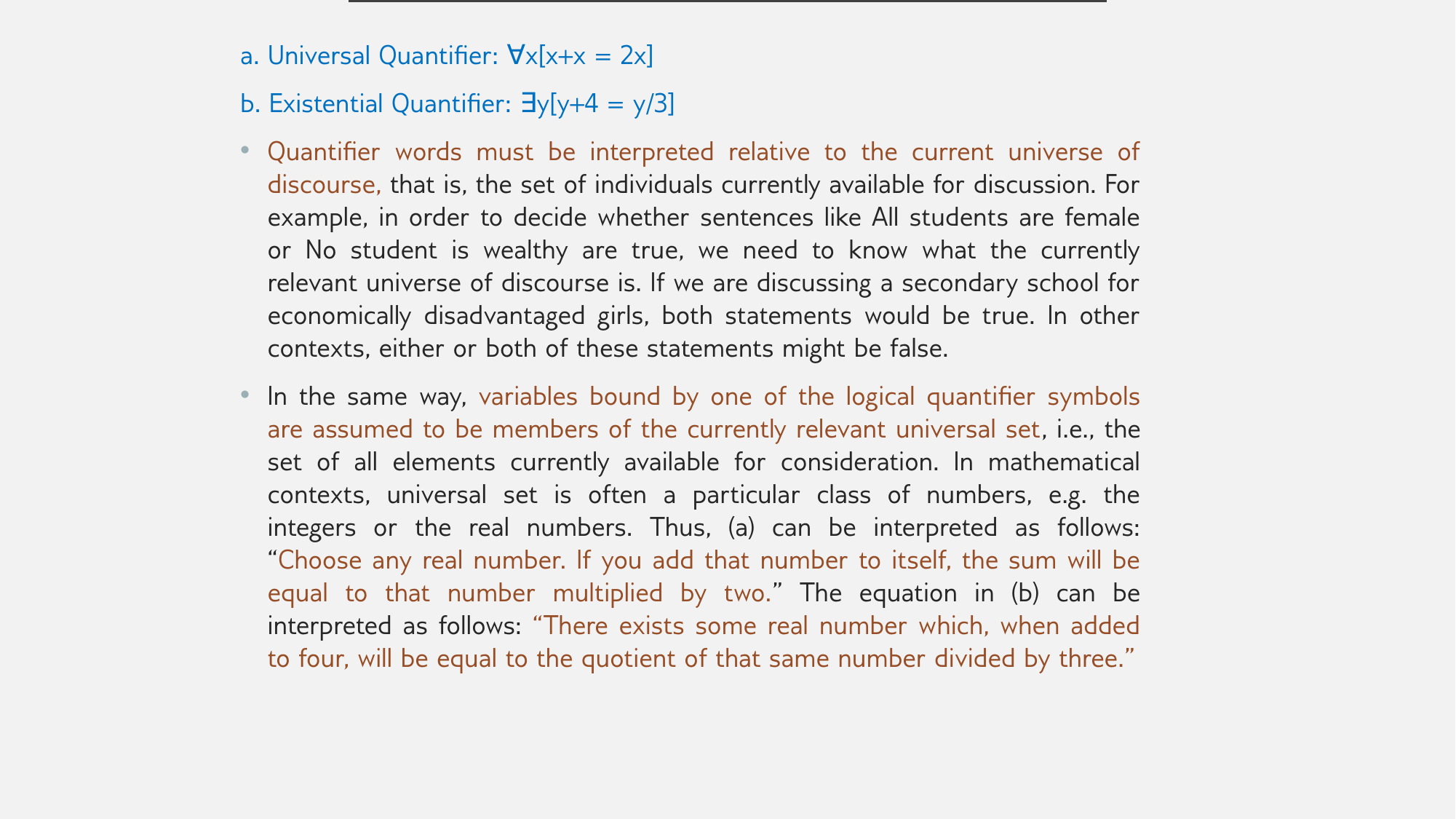

# Quantifiers (an introduction)
a. Universal Quantifier: ∀x[x+x = 2x]
b. Existential Quantifier: ∃y[y+4 = y/3]
Quantifier words must be interpreted relative to the current universe of discourse, that is, the set of individuals currently available for discussion. For example, in order to decide whether sentences like All students are female or No student is wealthy are true, we need to know what the currently relevant universe of discourse is. If we are discussing a secondary school for economically disadvantaged girls, both statements would be true. In other contexts, either or both of these statements might be false.
In the same way, variables bound by one of the logical quantifier symbols are assumed to be members of the currently relevant universal set, i.e., the set of all elements currently available for consideration. In mathematical contexts, universal set is often a particular class of numbers, e.g. the integers or the real numbers. Thus, (a) can be interpreted as follows: “Choose any real number. If you add that number to itself, the sum will be equal to that number multiplied by two.” The equation in (b) can be interpreted as follows: “There exists some real number which, when added to four, will be equal to the quotient of that same number divided by three.”